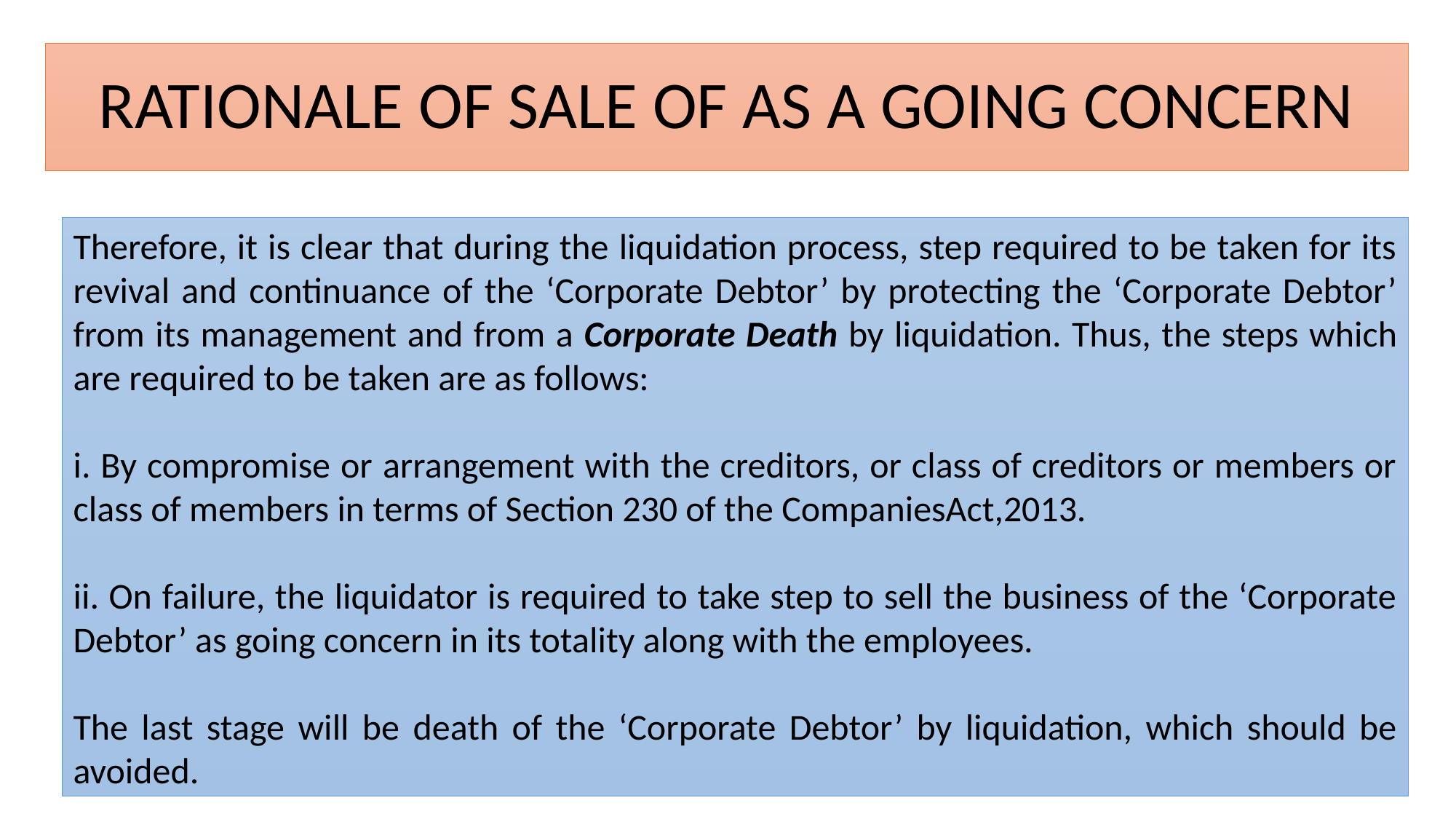

# RATIONALE OF SALE OF AS A GOING CONCERN
Therefore, it is clear that during the liquidation process, step required to be taken for its revival and continuance of the ‘Corporate Debtor’ by protecting the ‘Corporate Debtor’ from its management and from a Corporate Death by liquidation. Thus, the steps which are required to be taken are as follows:

i. By compromise or arrangement with the creditors, or class of creditors or members or class of members in terms of Section 230 of the CompaniesAct,2013.
ii. On failure, the liquidator is required to take step to sell the business of the ‘Corporate Debtor’ as going concern in its totality along with the employees.

The last stage will be death of the ‘Corporate Debtor’ by liquidation, which should be avoided.